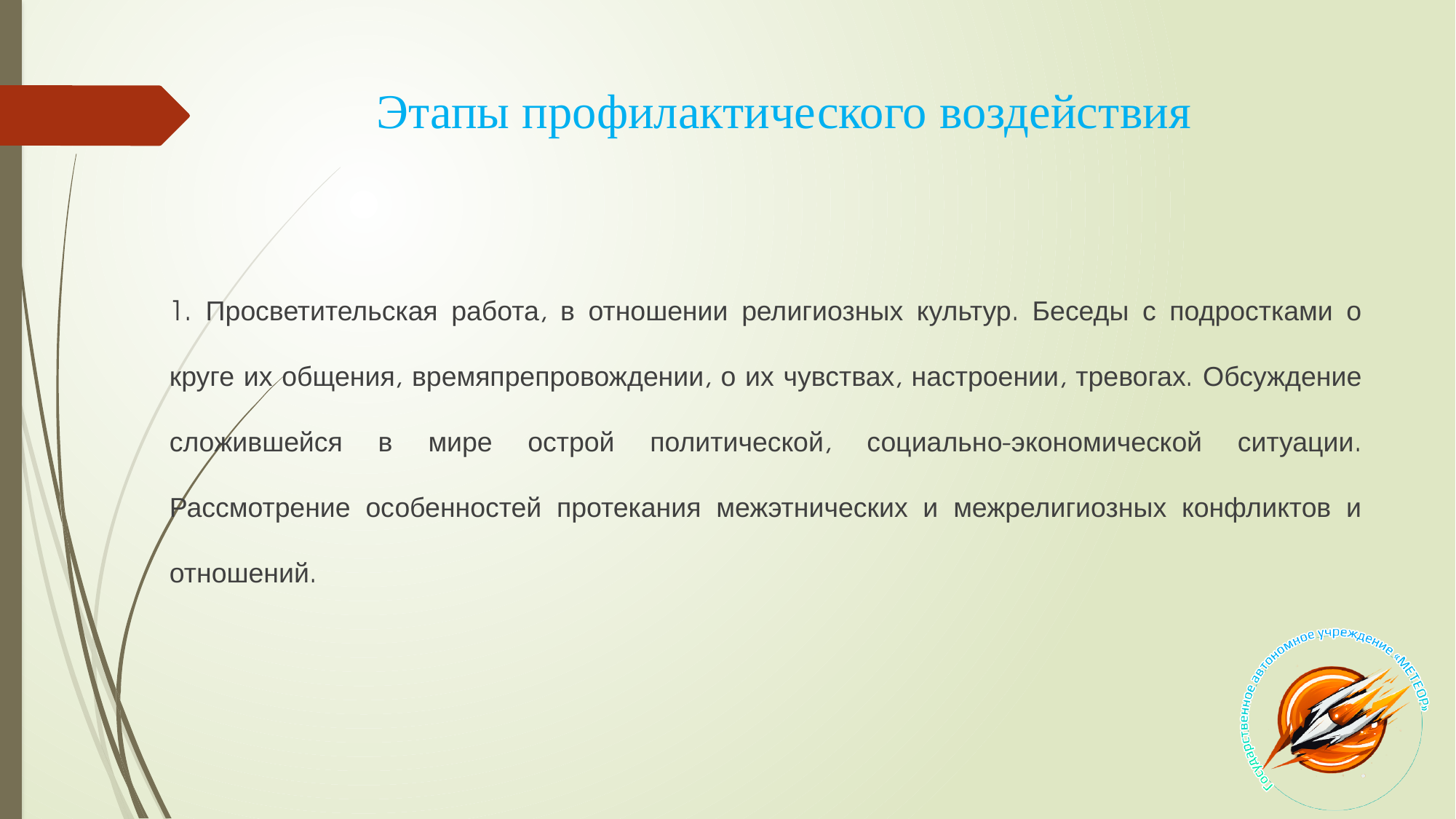

# Этапы профилактического воздействия
1. Просветительская работа, в отношении религиозных культур. Беседы с подростками о круге их общения, времяпрепровождении, о их чувствах, настроении, тревогах. Обсуждение сложившейся в мире острой политической, социально-экономической ситуации. Рассмотрение особенностей протекания межэтнических и межрелигиозных конфликтов и отношений.